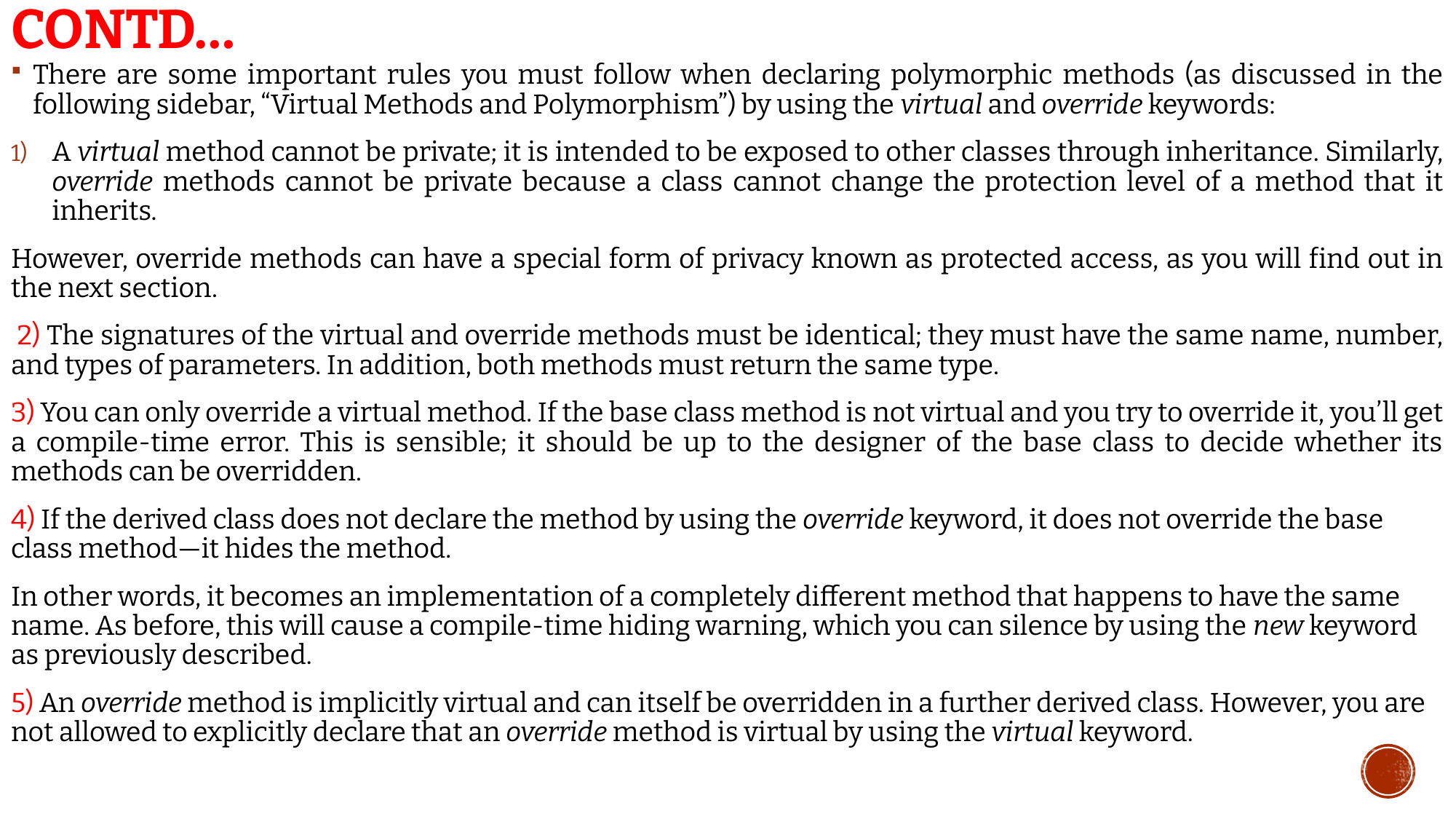

# Contd…
There are some important rules you must follow when declaring polymorphic methods (as discussed in the following sidebar, “Virtual Methods and Polymorphism”) by using the virtual and override keywords:
A virtual method cannot be private; it is intended to be exposed to other classes through inheritance. Similarly, override methods cannot be private because a class cannot change the protection level of a method that it inherits.
However, override methods can have a special form of privacy known as protected access, as you will find out in the next section.
 2) The signatures of the virtual and override methods must be identical; they must have the same name, number, and types of parameters. In addition, both methods must return the same type.
3) You can only override a virtual method. If the base class method is not virtual and you try to override it, you’ll get a compile-time error. This is sensible; it should be up to the designer of the base class to decide whether its methods can be overridden.
4) If the derived class does not declare the method by using the override keyword, it does not override the base class method—it hides the method.
In other words, it becomes an implementation of a completely different method that happens to have the same name. As before, this will cause a compile-time hiding warning, which you can silence by using the new keyword as previously described.
5) An override method is implicitly virtual and can itself be overridden in a further derived class. However, you are not allowed to explicitly declare that an override method is virtual by using the virtual keyword.